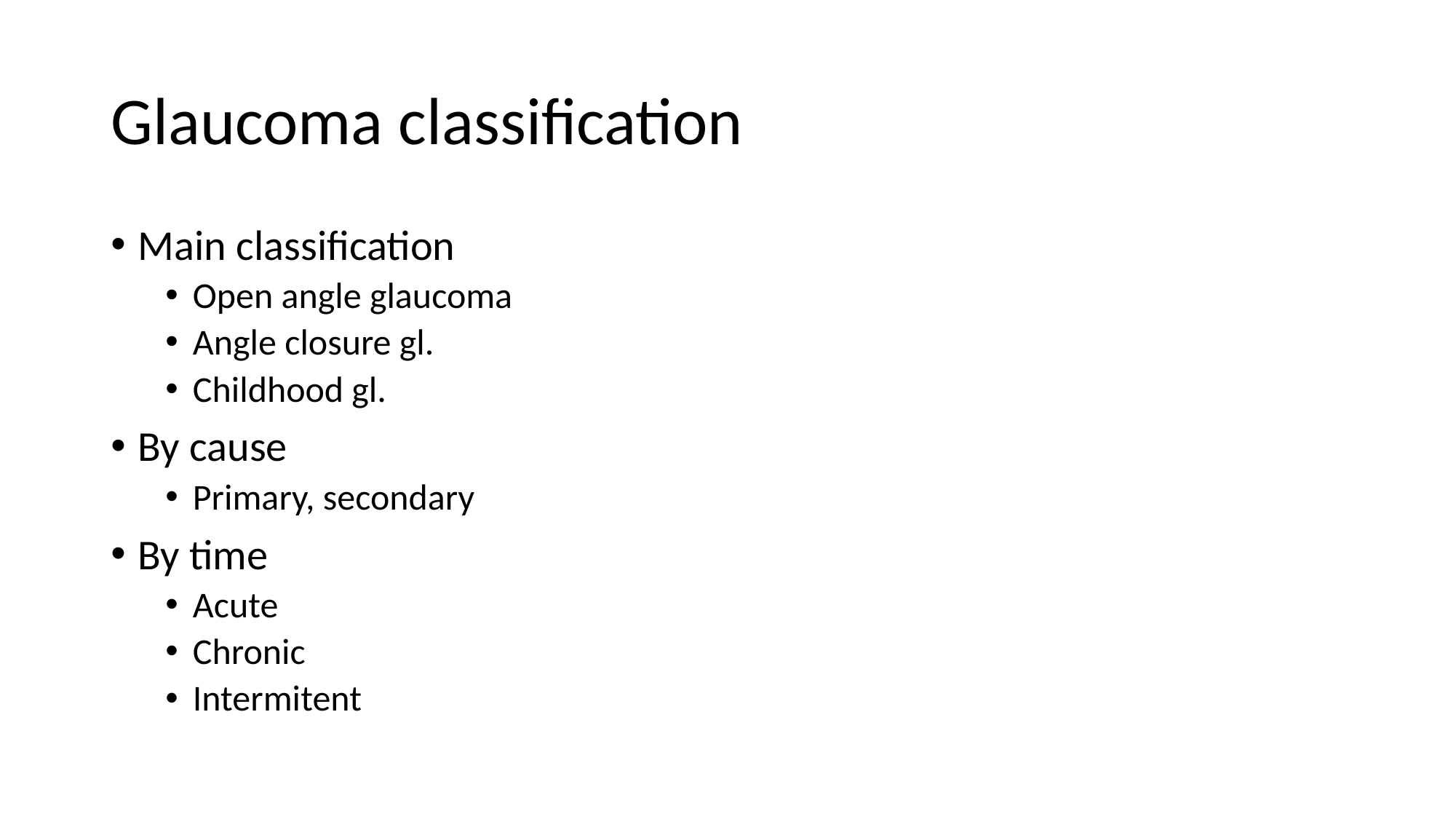

# Glaucoma classification
Main classification
Open angle glaucoma
Angle closure gl.
Childhood gl.
By cause
Primary, secondary
By time
Acute
Chronic
Intermitent